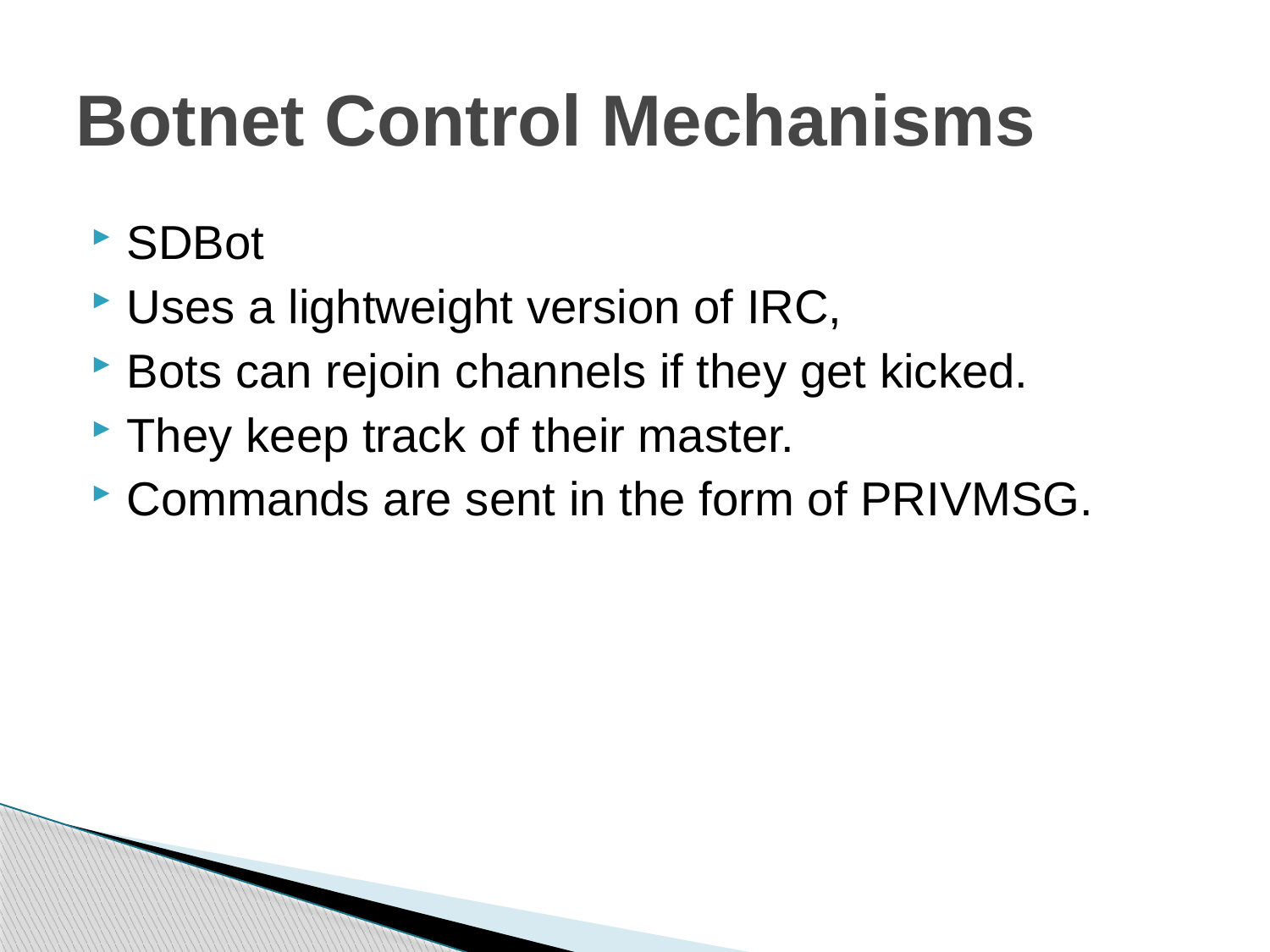

# Botnet Control Mechanisms
SDBot
Uses a lightweight version of IRC,
Bots can rejoin channels if they get kicked.
They keep track of their master.
Commands are sent in the form of PRIVMSG.